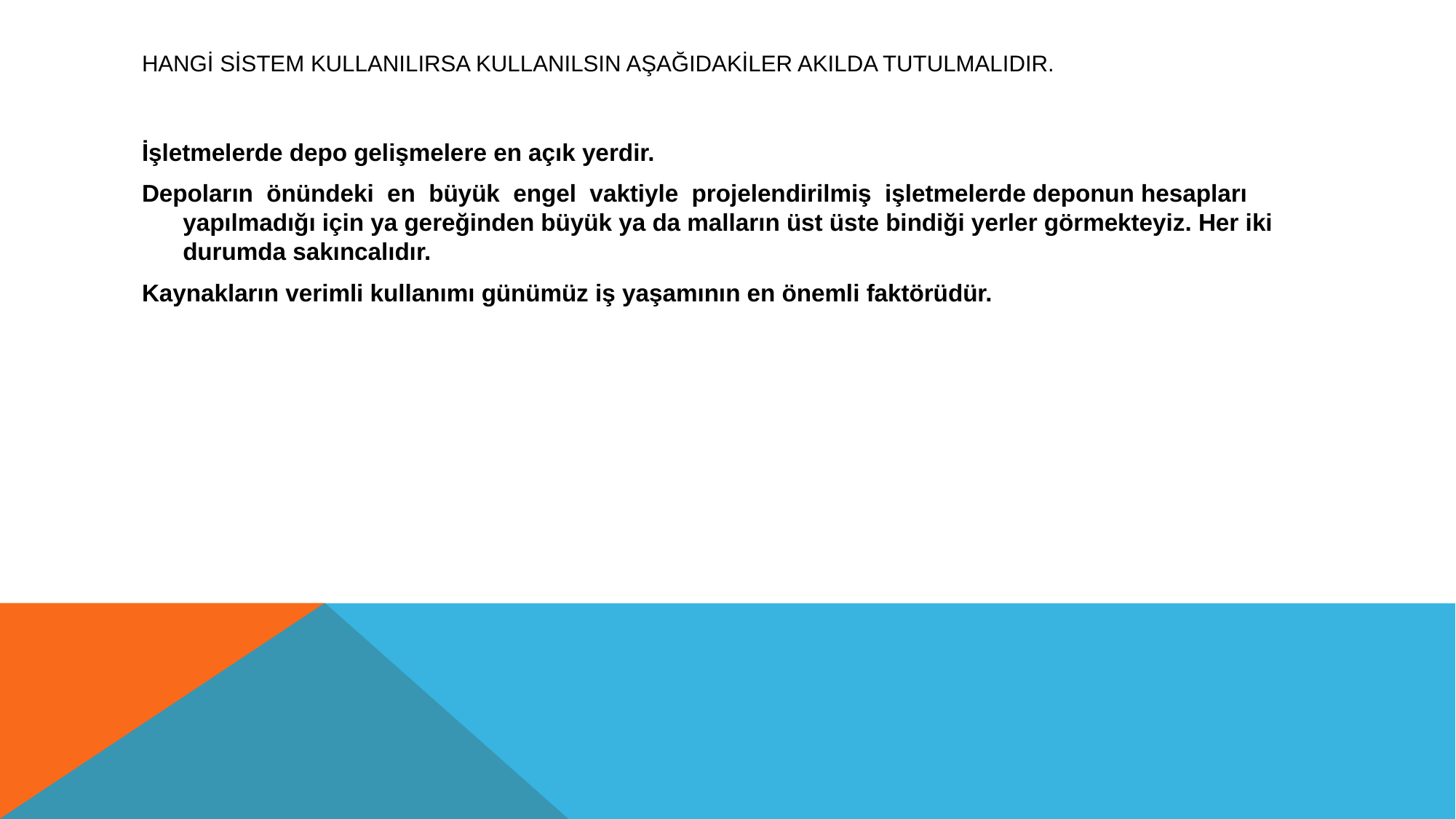

# Hangi sistem kullanılırsa kullanılsın aşağıdakiler akılda tutulmalıdır.
İşletmelerde depo gelişmelere en açık yerdir.
Depoların  önündeki  en  büyük  engel  vaktiyle  projelendirilmiş  işletmelerde deponun hesapları yapılmadığı için ya gereğinden büyük ya da malların üst üste bindiği yerler görmekteyiz. Her iki durumda sakıncalıdır.
Kaynakların verimli kullanımı günümüz iş yaşamının en önemli faktörüdür.